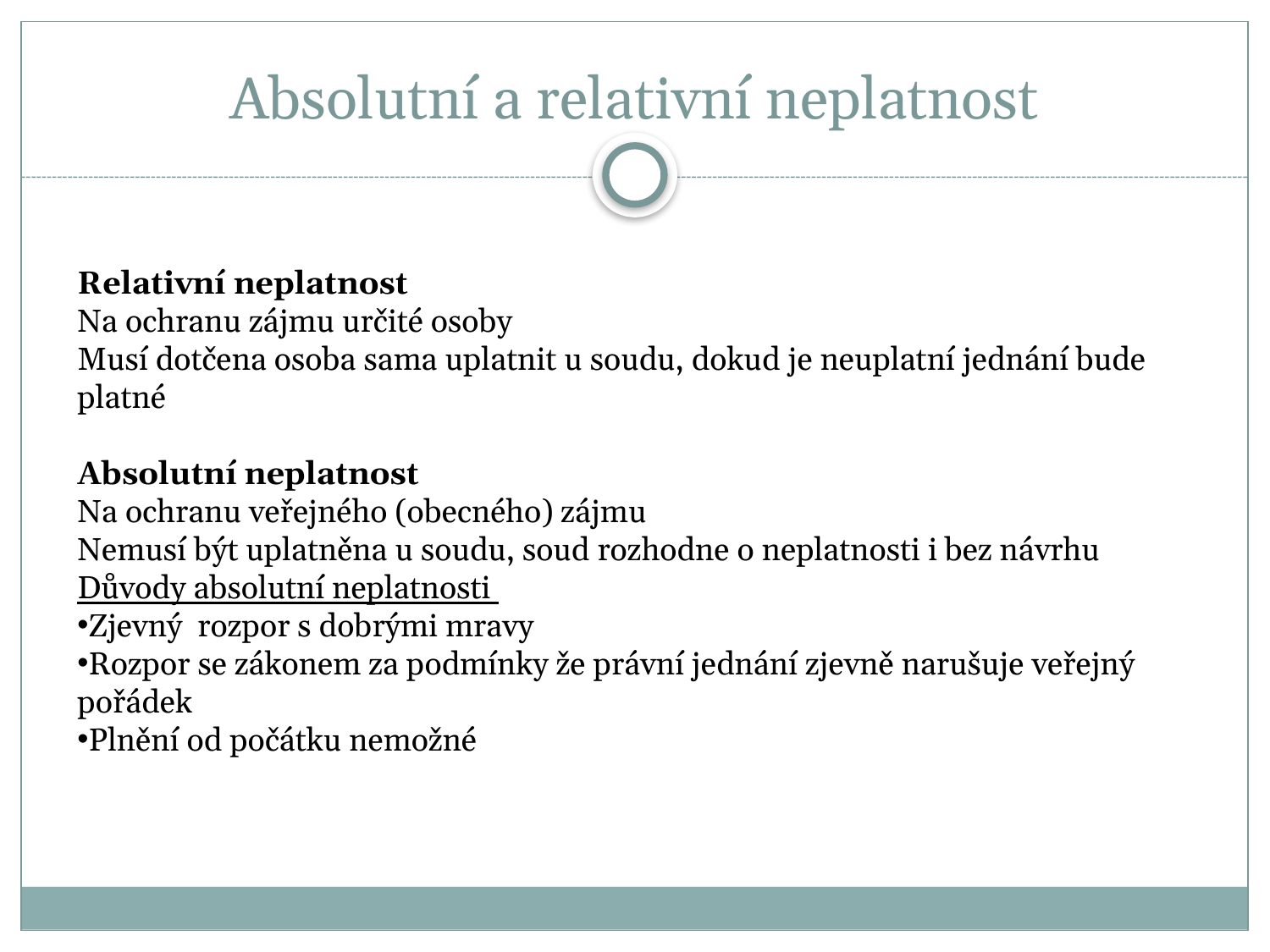

# Absolutní a relativní neplatnost
Relativní neplatnost
Na ochranu zájmu určité osoby
Musí dotčena osoba sama uplatnit u soudu, dokud je neuplatní jednání bude platné

Absolutní neplatnost
Na ochranu veřejného (obecného) zájmu
Nemusí být uplatněna u soudu, soud rozhodne o neplatnosti i bez návrhu
Důvody absolutní neplatnosti
Zjevný  rozpor s dobrými mravy
Rozpor se zákonem za podmínky že právní jednání zjevně narušuje veřejný pořádek
Plnění od počátku nemožné